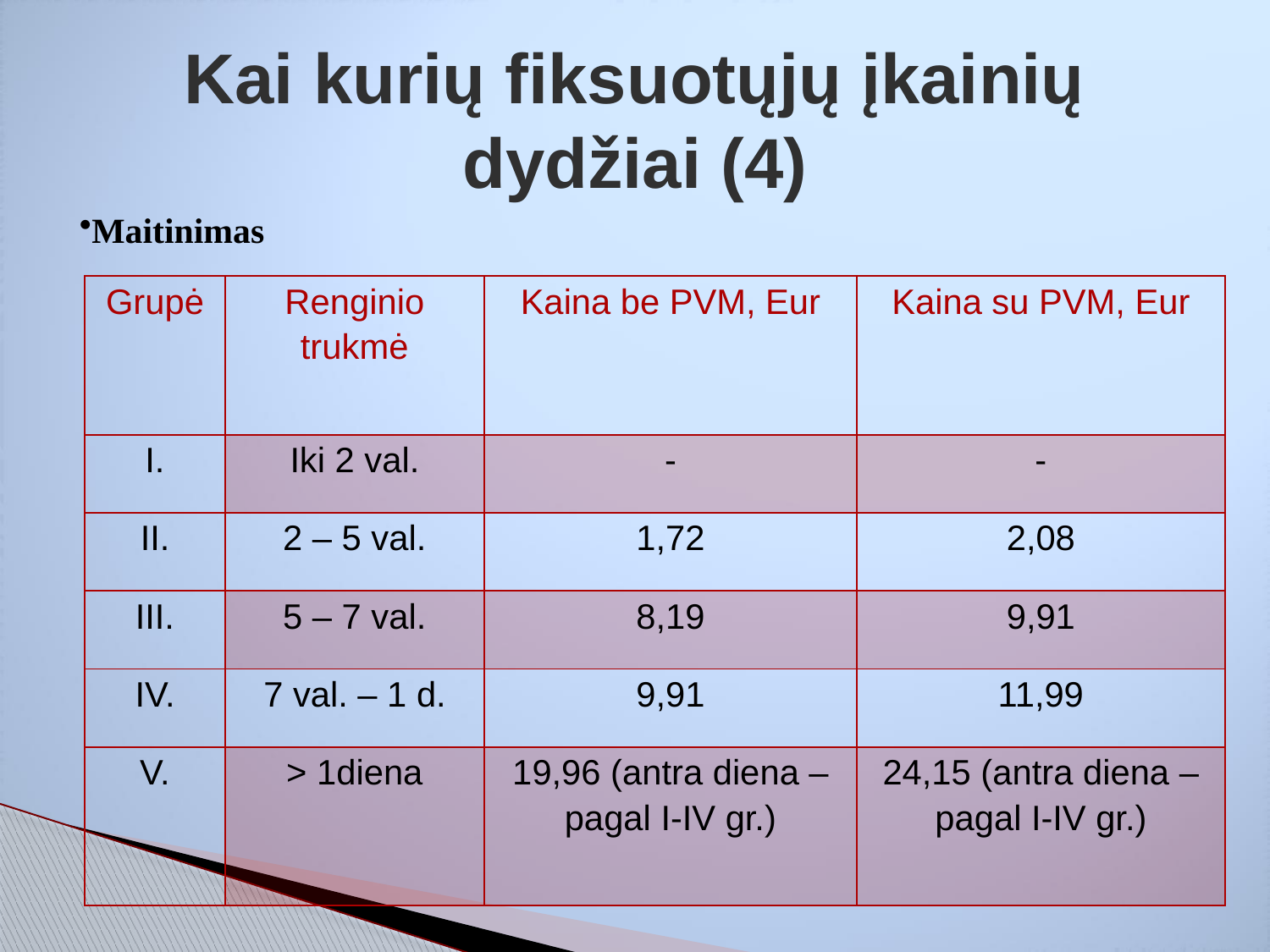

# Kai kurių fiksuotųjų įkainių dydžiai (4)
Maitinimas
| Grupė | Renginio trukmė | Kaina be PVM, Eur | Kaina su PVM, Eur |
| --- | --- | --- | --- |
| I. | Iki 2 val. | - | - |
| II. | 2 – 5 val. | 1,72 | 2,08 |
| III. | 5 – 7 val. | 8,19 | 9,91 |
| IV. | 7 val. – 1 d. | 9,91 | 11,99 |
| V. | > 1diena | 19,96 (antra diena – pagal I-IV gr.) | 24,15 (antra diena – pagal I-IV gr.) |